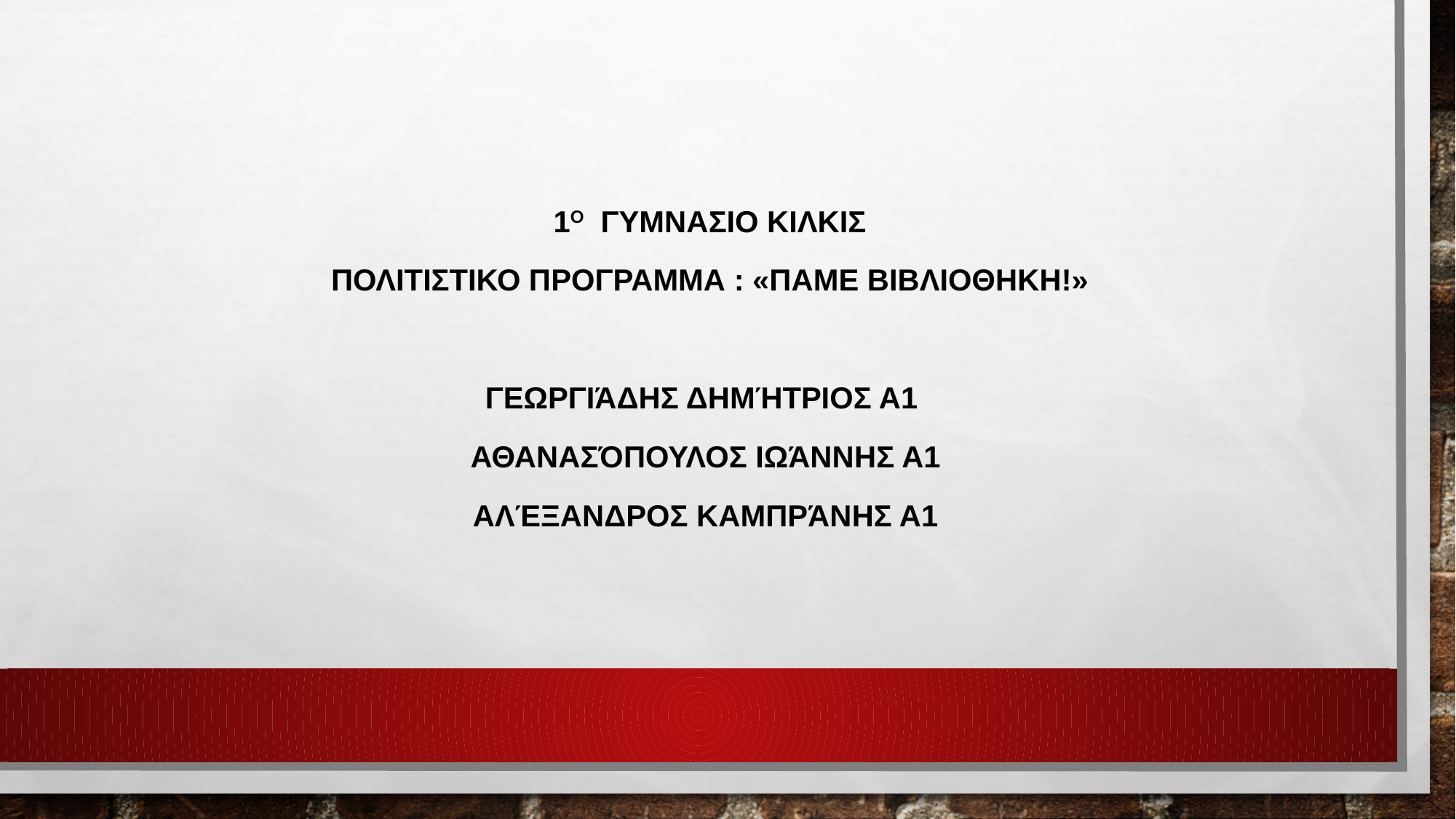

#
1ο  ΓΥΜΝΑΣΙΟ ΚΙΛΚΙΣ
ΠΟΛΙΤΙΣΤΙΚΟ ΠΡΟΓΡΑΜΜΑ : «ΠΑΜΕ ΒΙΒΛΙΟΘΗΚΗ!»

Γεωργιάδης Δημήτριος Α1
Αθανασόπουλος Ιωάννης Α1
Αλέξανδρος Καμπράνης Α1